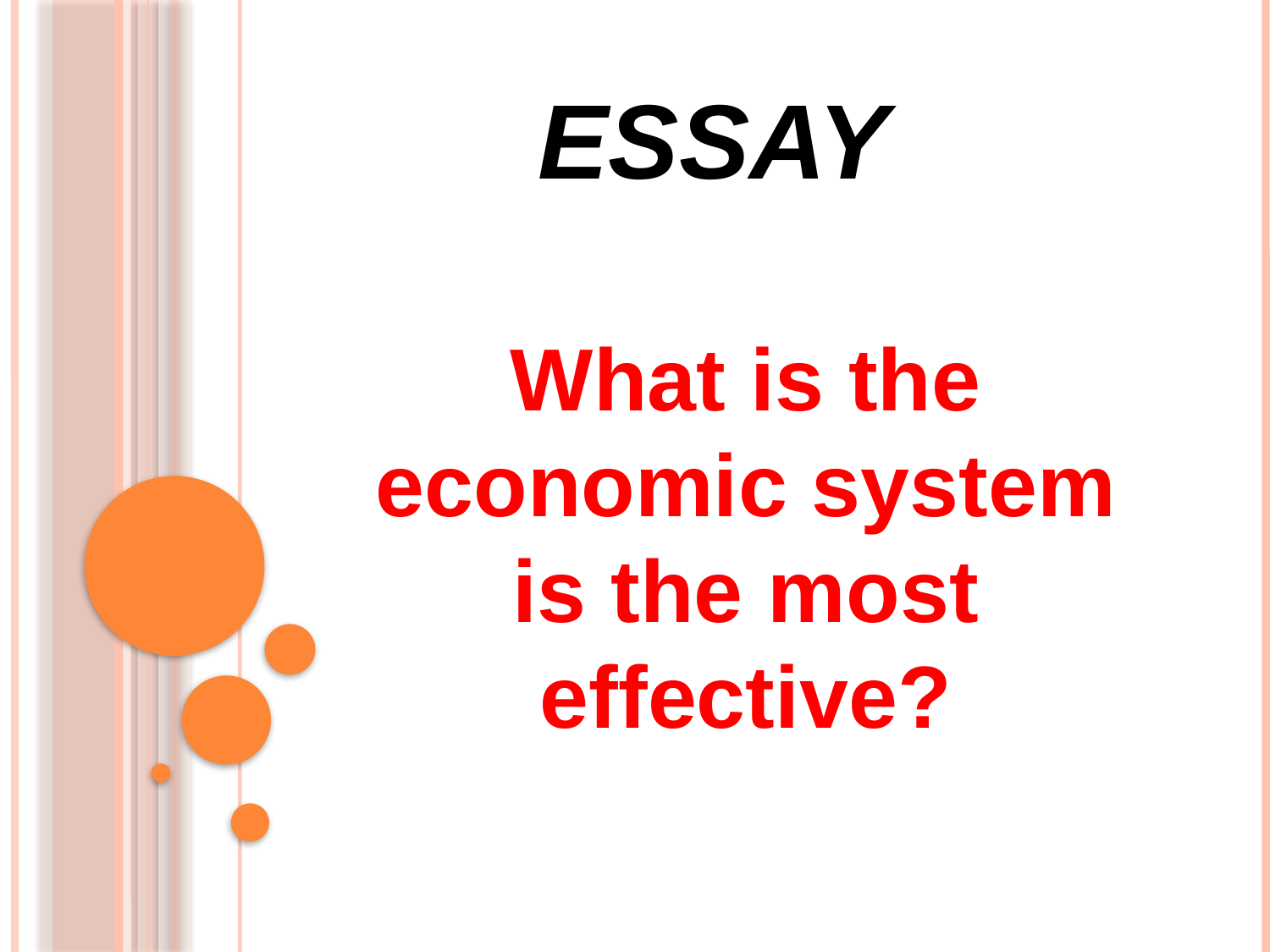

# essay
What is the economic system is the most effective?